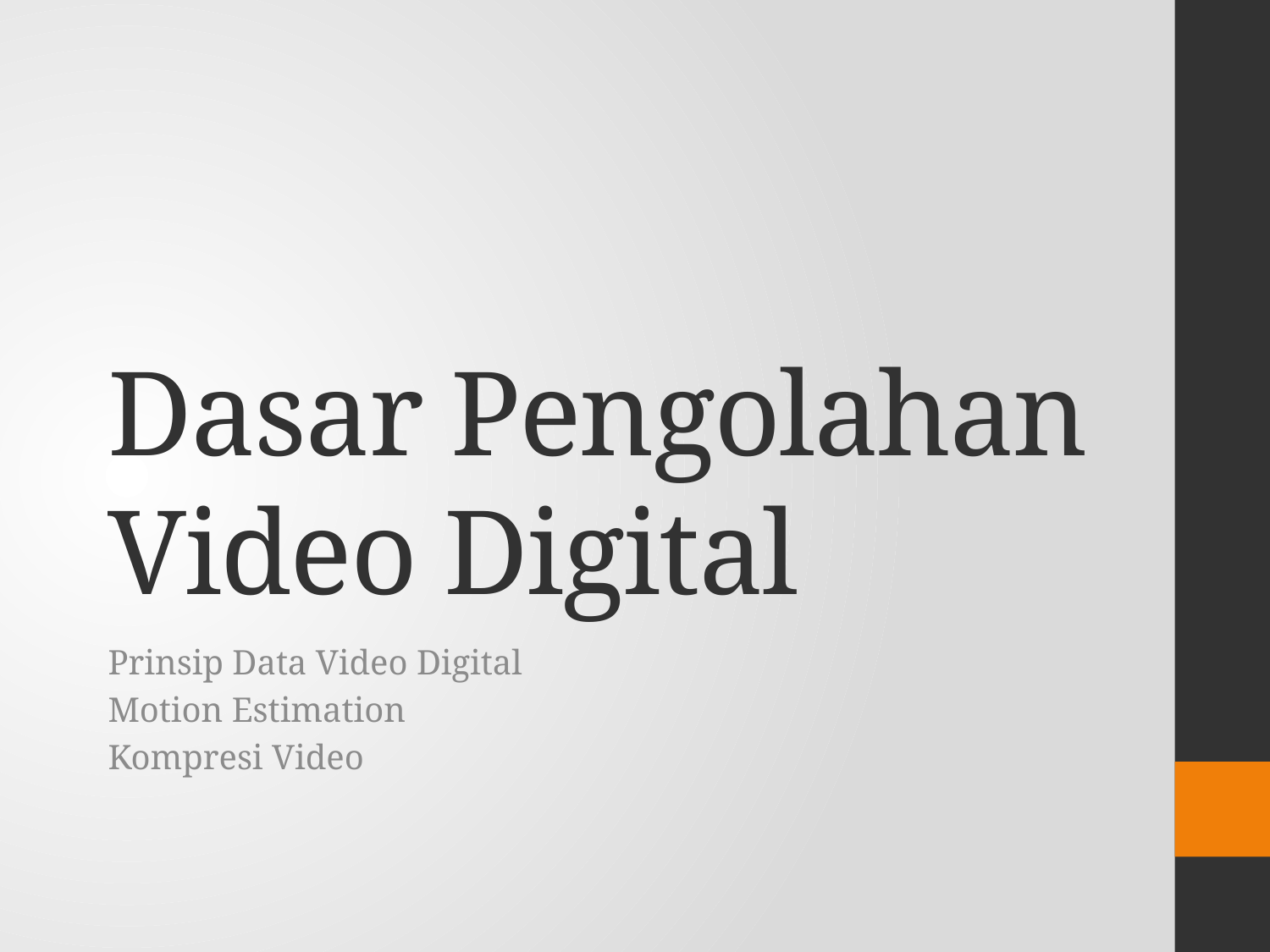

# Dasar Pengolahan Video Digital
Prinsip Data Video Digital
Motion Estimation
Kompresi Video